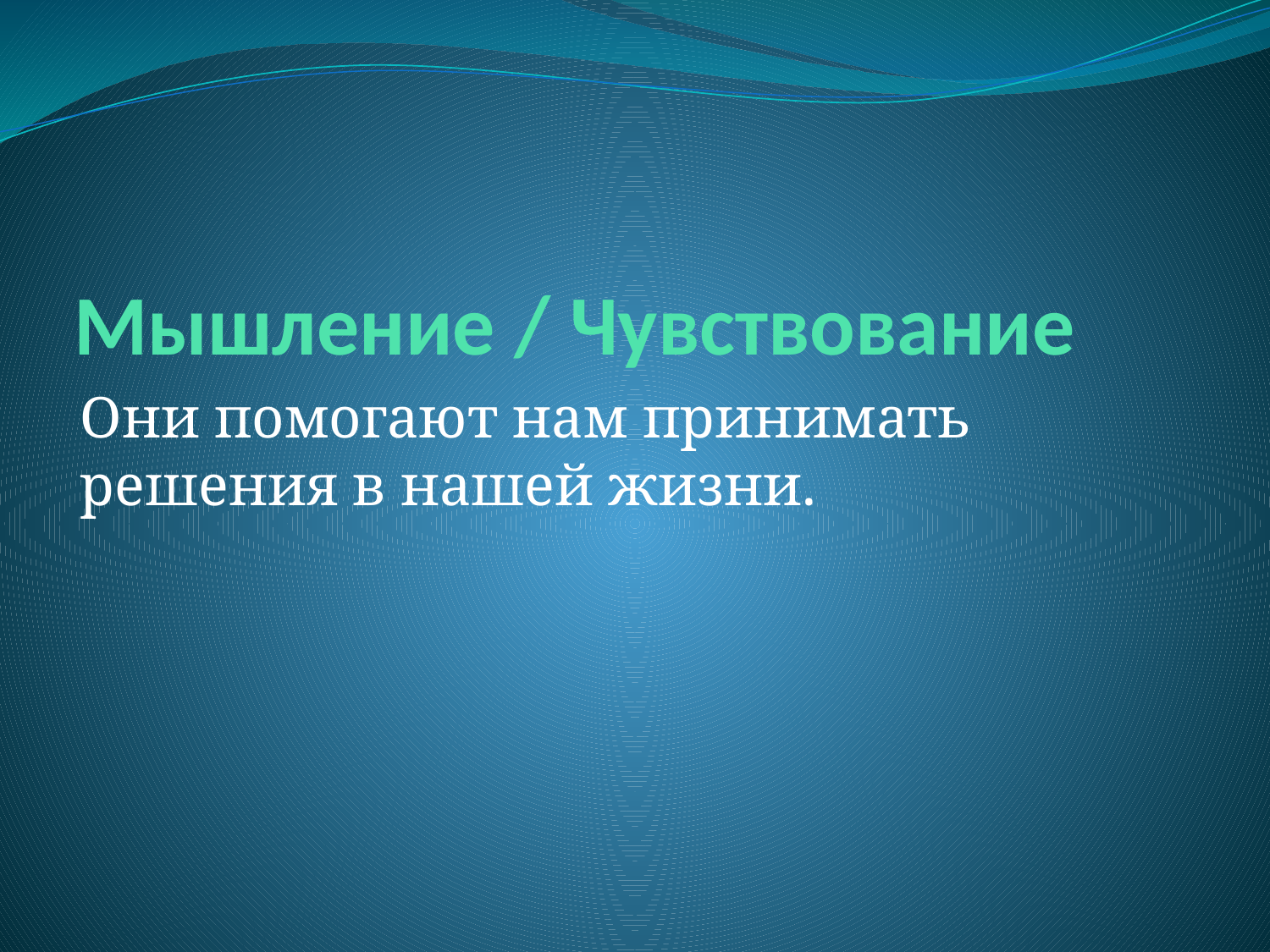

# Мышление / Чувствование
Они помогают нам принимать решения в нашей жизни.